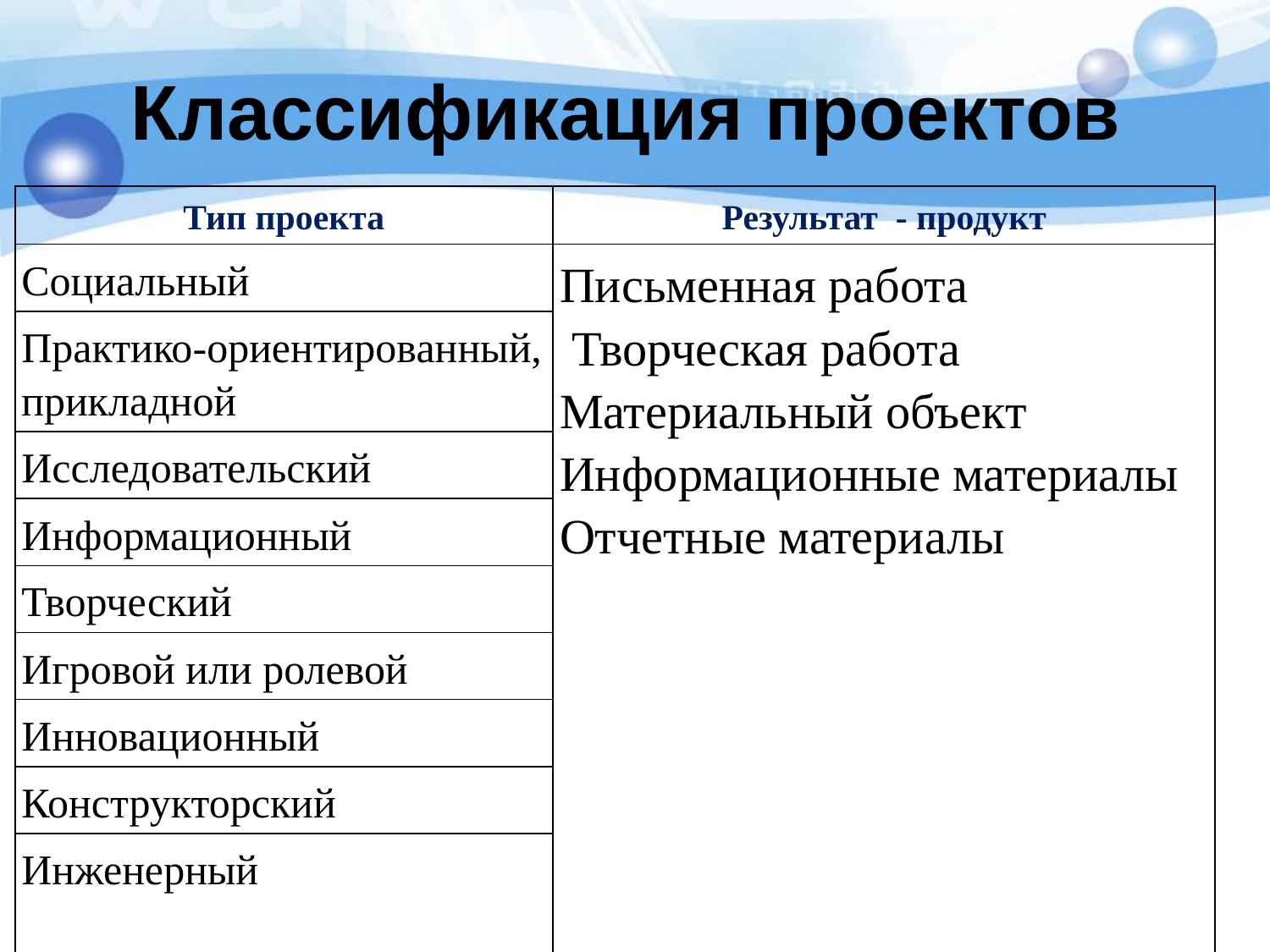

# Классификация проектов
| Тип проекта | Результат - продукт |
| --- | --- |
| Социальный | Письменная работа Творческая работа Материальный объект Информационные материалы Отчетные материалы |
| Практико-ориентированный, прикладной |  |
| Исследовательский |  |
| Информационный |  |
| Творческий |  |
| Игровой или ролевой |  |
| Инновационный |  |
| Конструкторский |  |
| Инженерный |  |